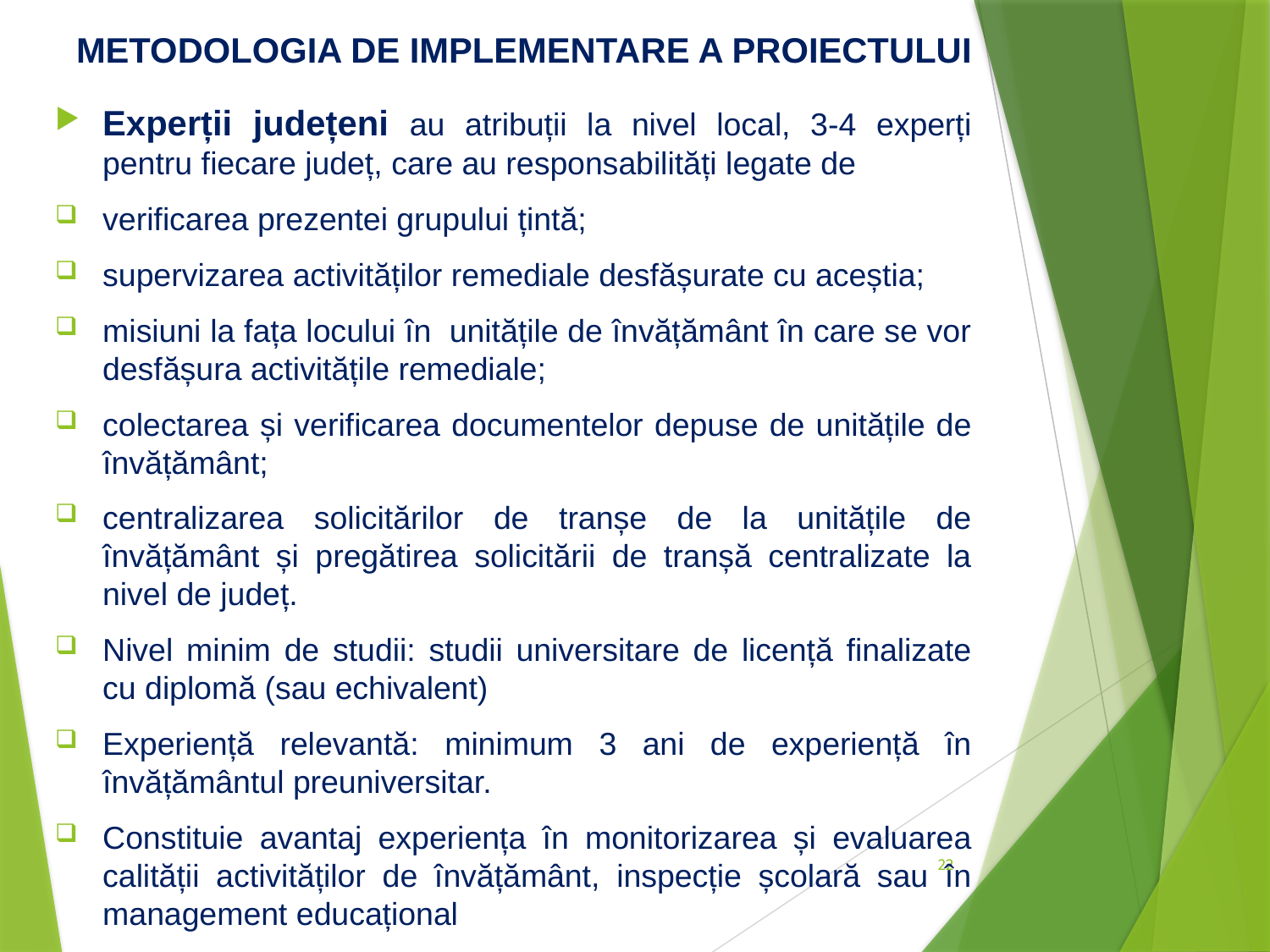

# METODOLOGIA DE IMPLEMENTARE A PROIECTULUI
Experții județeni au atribuții la nivel local, 3-4 experți pentru fiecare județ, care au responsabilități legate de
verificarea prezentei grupului țintă;
supervizarea activităților remediale desfășurate cu aceștia;
misiuni la fața locului în  unitățile de învățământ în care se vor desfășura activitățile remediale;
colectarea și verificarea documentelor depuse de unitățile de învățământ;
centralizarea solicitărilor de tranșe de la unitățile de învățământ și pregătirea solicitării de tranșă centralizate la nivel de județ.
Nivel minim de studii: studii universitare de licență finalizate cu diplomă (sau echivalent)
Experiență relevantă: minimum 3 ani de experiență în învățământul preuniversitar.
Constituie avantaj experiența în monitorizarea și evaluarea calității activităților de învățământ, inspecție școlară sau în management educațional
22